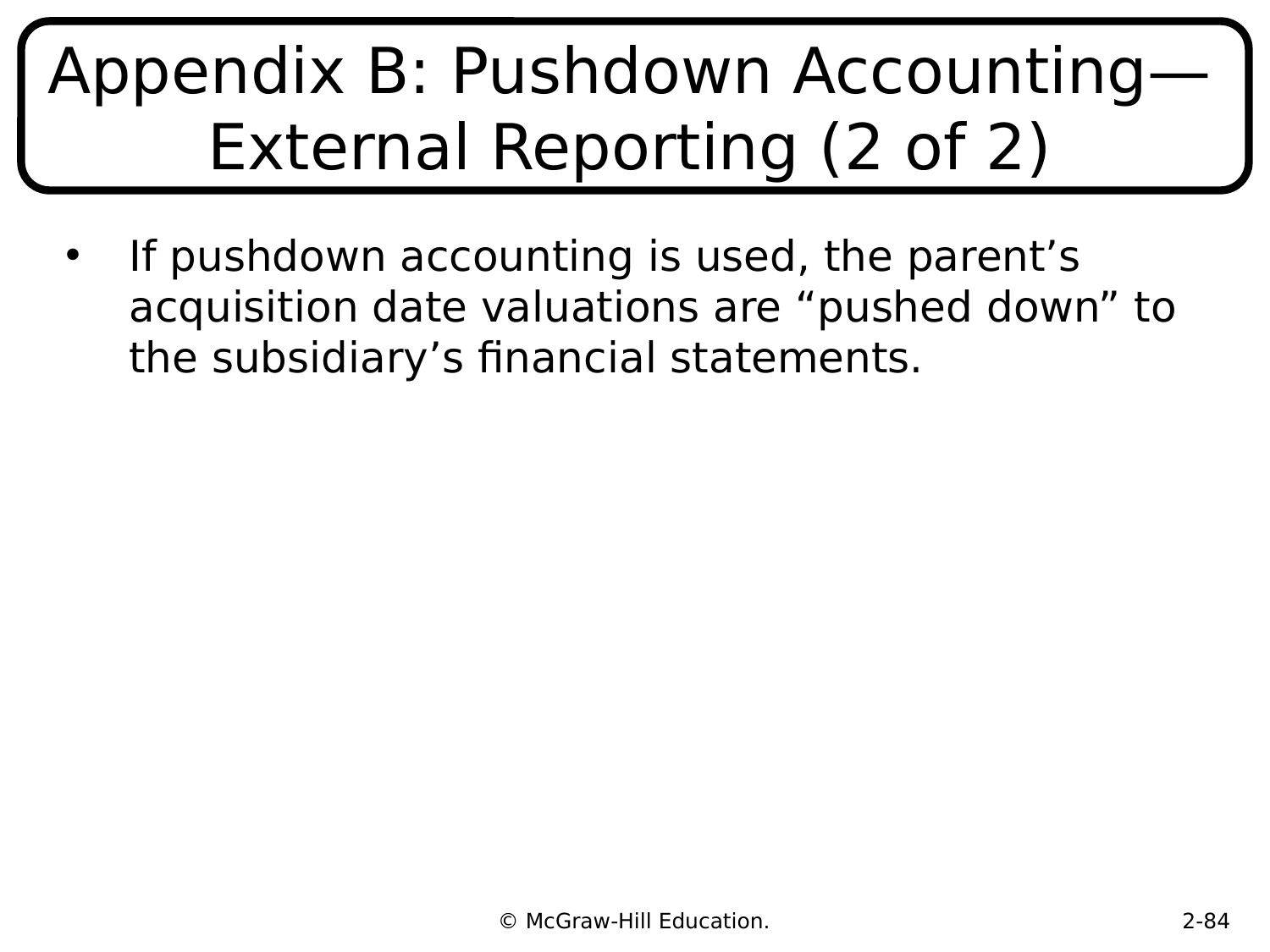

# Appendix B: Pushdown Accounting—External Reporting (2 of 2)
If pushdown accounting is used, the parent’s acquisition date valuations are “pushed down” to the subsidiary’s financial statements.